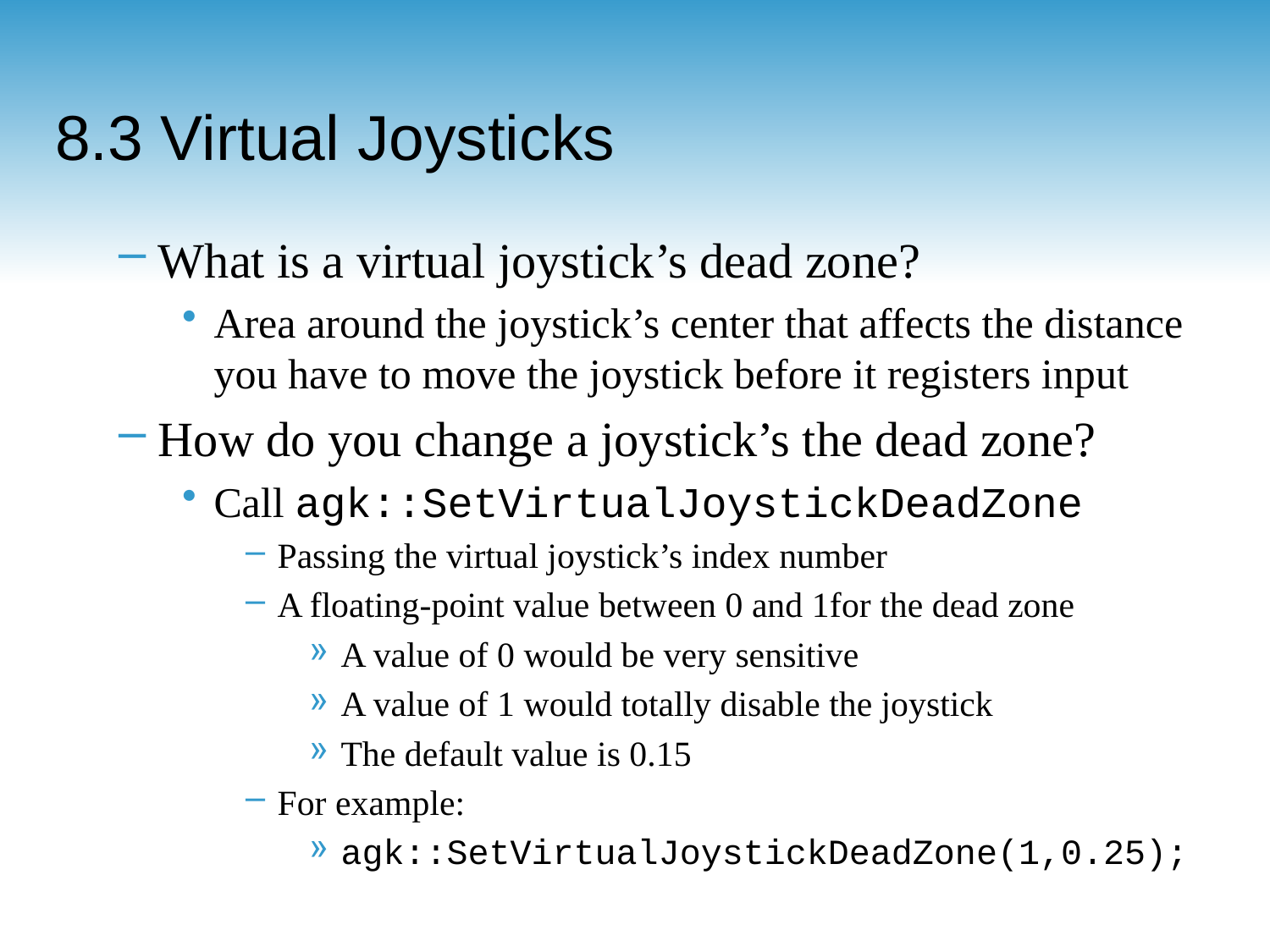

# 8.3 Virtual Joysticks
What is a virtual joystick’s dead zone?
Area around the joystick’s center that affects the distance you have to move the joystick before it registers input
How do you change a joystick’s the dead zone?
Call agk::SetVirtualJoystickDeadZone
Passing the virtual joystick’s index number
A floating-point value between 0 and 1for the dead zone
A value of 0 would be very sensitive
A value of 1 would totally disable the joystick
The default value is 0.15
For example:
agk::SetVirtualJoystickDeadZone(1,0.25);